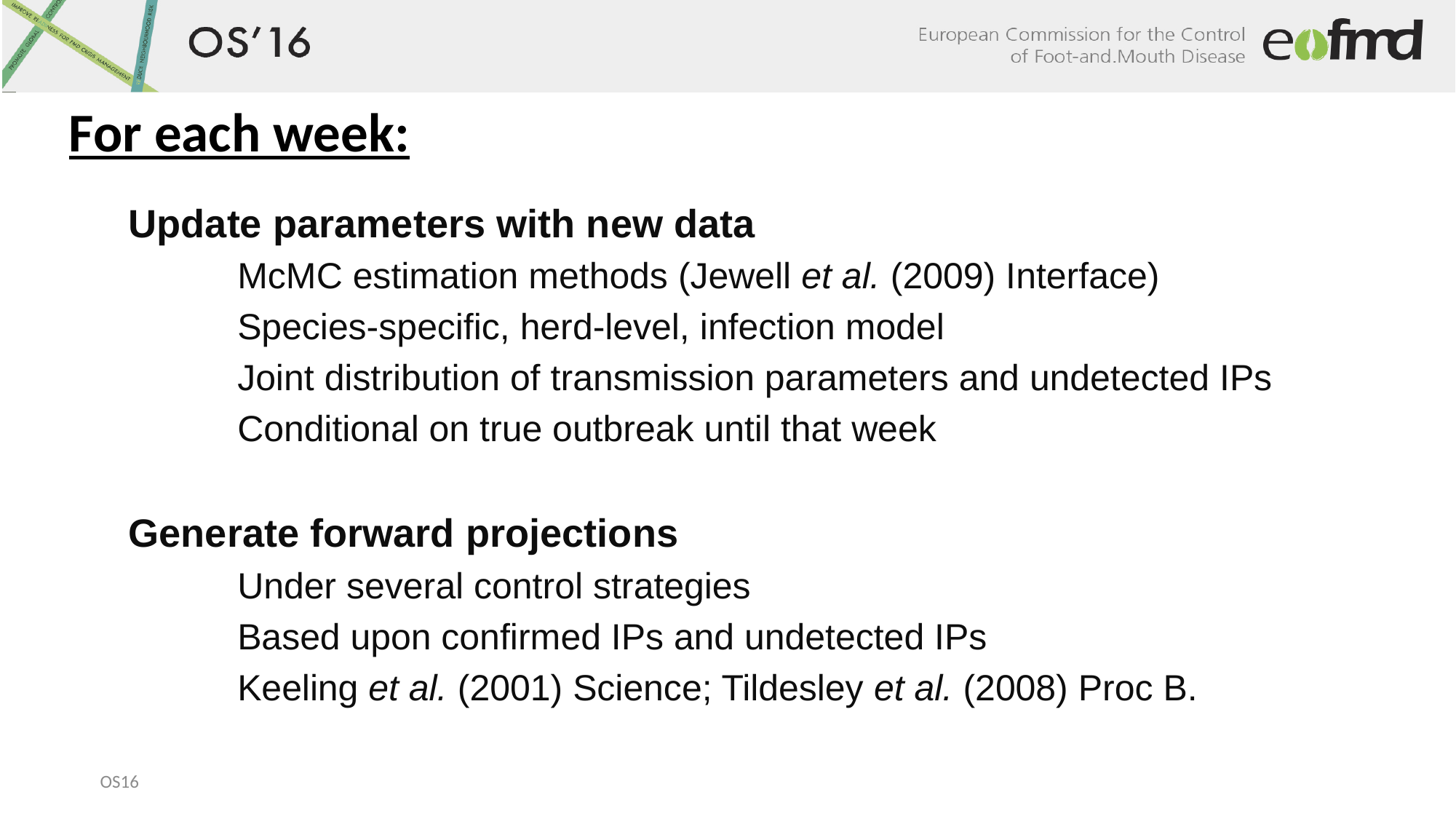

For each week:
Update parameters with new data
	McMC estimation methods (Jewell et al. (2009) Interface)
	Species-specific, herd-level, infection model
	Joint distribution of transmission parameters and undetected IPs
	Conditional on true outbreak until that week

Generate forward projections
	Under several control strategies
	Based upon confirmed IPs and undetected IPs
	Keeling et al. (2001) Science; Tildesley et al. (2008) Proc B.